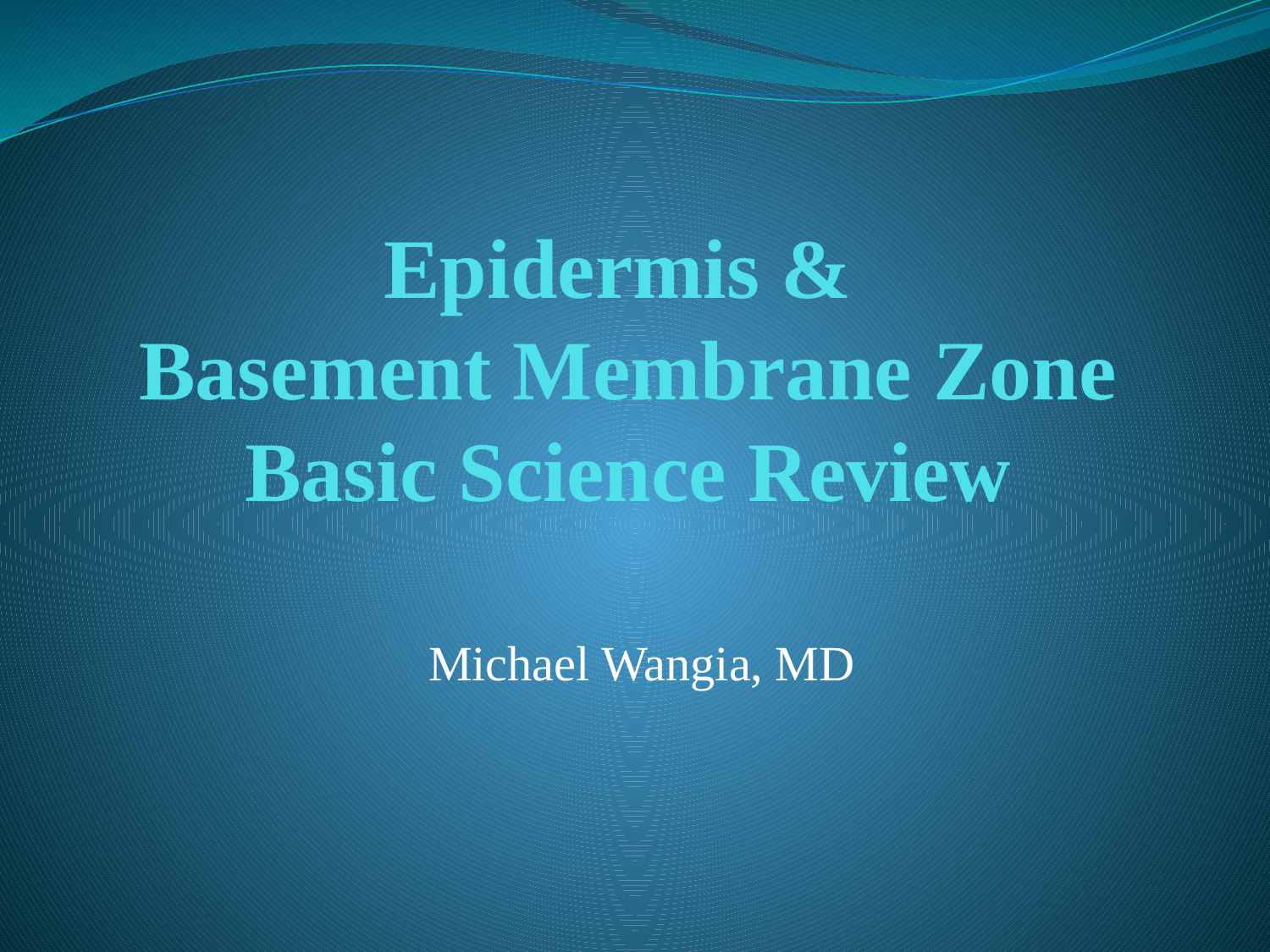

# Epidermis & Basement Membrane Zone Basic Science Review
Michael Wangia, MD